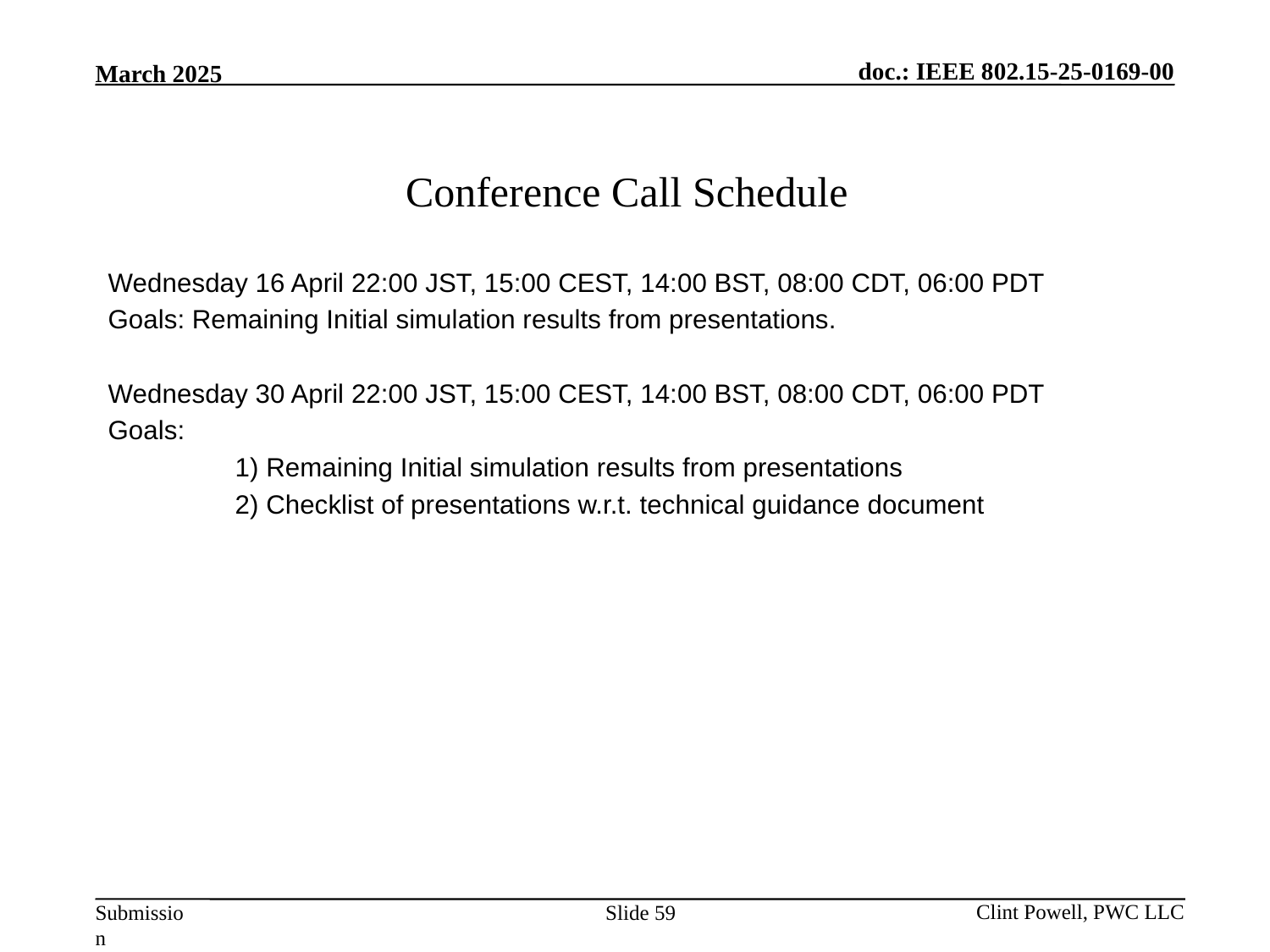

# Conference Call Schedule

Wednesday 16 April 22:00 JST, 15:00 CEST, 14:00 BST, 08:00 CDT, 06:00 PDT
Goals: Remaining Initial simulation results from presentations.

Wednesday 30 April 22:00 JST, 15:00 CEST, 14:00 BST, 08:00 CDT, 06:00 PDT
Goals:
	1) Remaining Initial simulation results from presentations
	2) Checklist of presentations w.r.t. technical guidance document

Slide 59